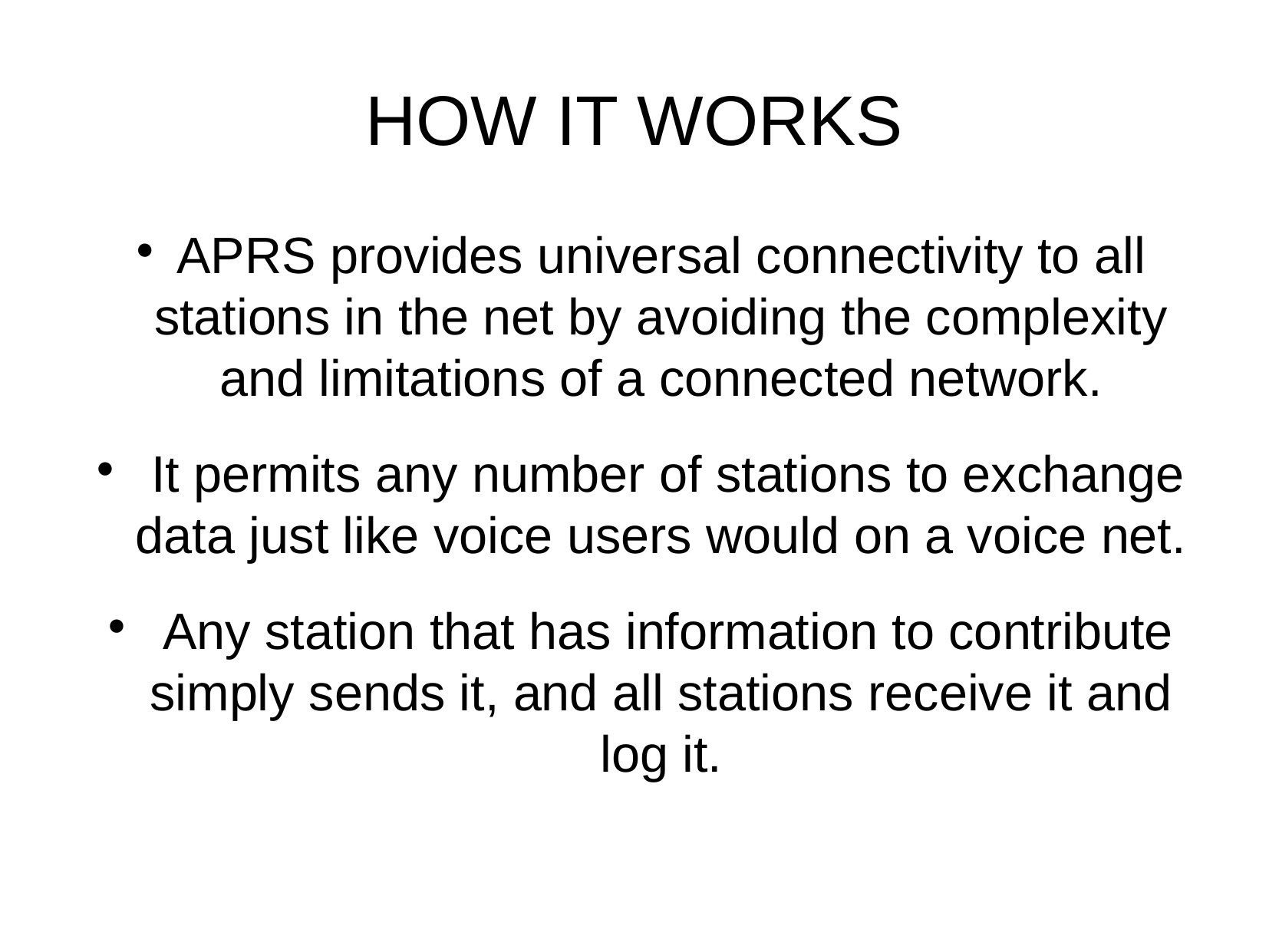

HOW IT WORKS
APRS provides universal connectivity to all stations in the net by avoiding the complexity and limitations of a connected network.

 It permits any number of stations to exchange data just like voice users would on a voice net.

 Any station that has information to contribute simply sends it, and all stations receive it and log it.